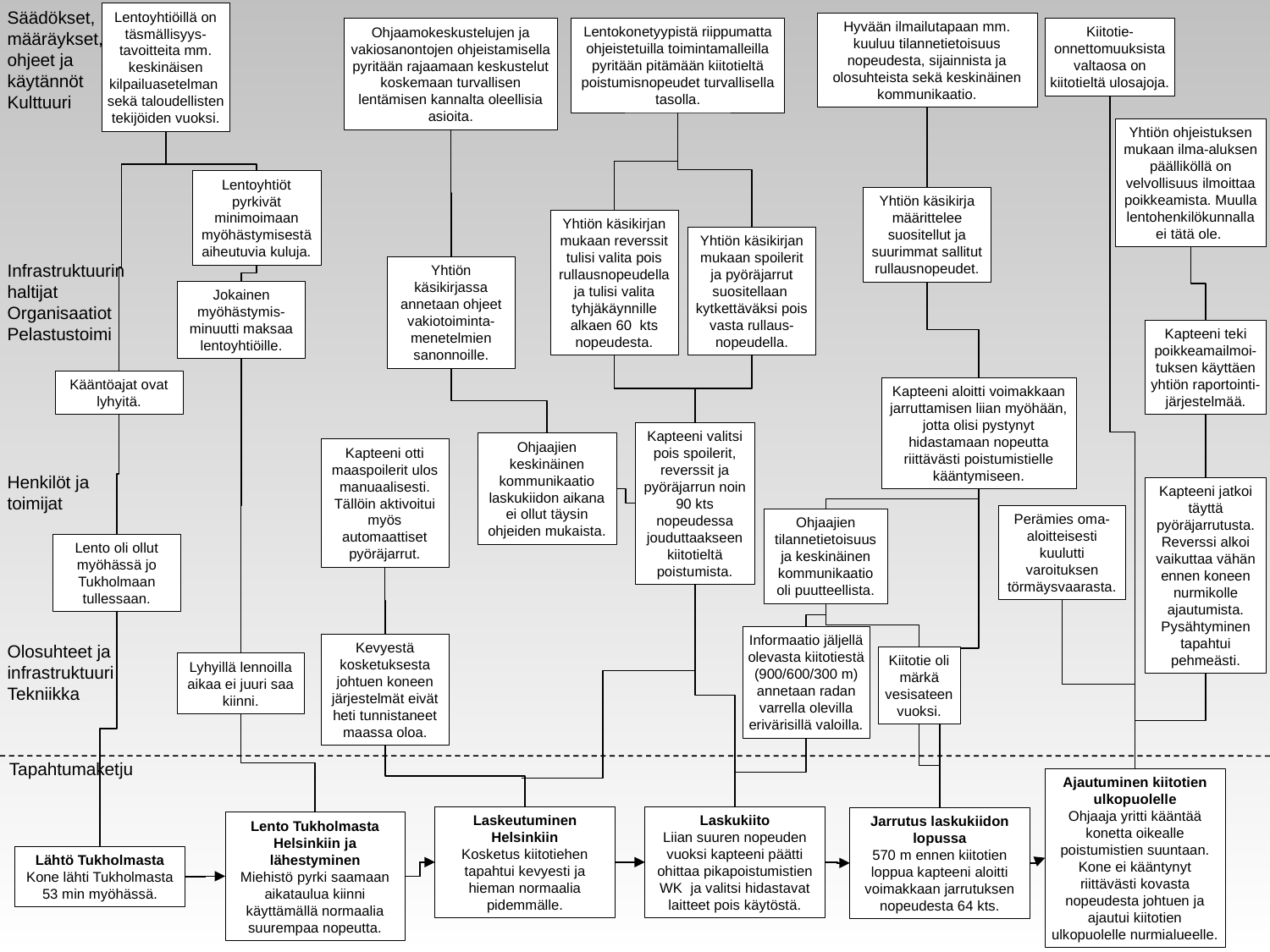

Säädökset, määräykset, ohjeet ja käytännöt Kulttuuri

Infrastruktuurin haltijat Organisaatiot
Pelastustoimi

Henkilöt ja toimijat

Olosuhteet ja infrastruktuuri
Tekniikka
Lentoyhtiöillä on täsmällisyys-tavoitteita mm. keskinäisen kilpailuasetelman  sekä taloudellisten tekijöiden vuoksi.
Hyvään ilmailutapaan mm. kuuluu tilannetietoisuus nopeudesta, sijainnista ja olosuhteista sekä keskinäinen kommunikaatio.
Ohjaamokeskustelujen ja vakiosanontojen ohjeistamisella pyritään rajaamaan keskustelut koskemaan turvallisen lentämisen kannalta oleellisia asioita.
Lentokonetyypistä riippumatta ohjeistetuilla toimintamalleilla pyritään pitämään kiitotieltä poistumisnopeudet turvallisella tasolla.
Kiitotie-
onnettomuuksista valtaosa on kiitotieltä ulosajoja.
Yhtiön ohjeistuksen mukaan ilma-aluksen päälliköllä on velvollisuus ilmoittaa poikkeamista. Muulla lentohenkilökunnalla ei tätä ole.
Lentoyhtiöt pyrkivät minimoimaan myöhästymisestä aiheutuvia kuluja.
Yhtiön käsikirja määrittelee suositellut ja suurimmat sallitut rullausnopeudet.
Yhtiön käsikirjan mukaan reverssit tulisi valita pois rullausnopeudella ja tulisi valita tyhjäkäynnille alkaen 60  kts nopeudesta.
Yhtiön käsikirjan mukaan spoilerit ja pyöräjarrut suositellaan  kytkettäväksi pois vasta rullaus-nopeudella.
Yhtiön käsikirjassa annetaan ohjeet vakiotoiminta-menetelmien sanonnoille.
Jokainen myöhästymis-minuutti maksaa lentoyhtiöille.
Kapteeni teki poikkeamailmoi-tuksen käyttäen yhtiön raportointi-järjestelmää.
Kääntöajat ovat lyhyitä.
Kapteeni aloitti voimakkaan jarruttamisen liian myöhään, jotta olisi pystynyt hidastamaan nopeutta riittävästi poistumistielle kääntymiseen.
Kapteeni valitsi pois spoilerit, reverssit ja pyöräjarrun noin 90 kts nopeudessa jouduttaakseen kiitotieltä poistumista.
Ohjaajien keskinäinen kommunikaatio laskukiidon aikana ei ollut täysin ohjeiden mukaista.
Kapteeni otti maaspoilerit ulos manuaalisesti. Tällöin aktivoitui myös automaattiset pyöräjarrut.
Kapteeni jatkoi täyttä pyöräjarrutusta. Reverssi alkoi vaikuttaa vähän ennen koneen nurmikolle ajautumista. Pysähtyminen tapahtui pehmeästi.
Perämies oma-aloitteisesti kuulutti varoituksen törmäysvaarasta.
Ohjaajien tilannetietoisuus ja keskinäinen kommunikaatio oli puutteellista.
Lento oli ollut myöhässä jo Tukholmaan tullessaan.
Informaatio jäljellä olevasta kiitotiestä (900/600/300 m) annetaan radan varrella olevilla erivärisillä valoilla.
Kevyestä kosketuksesta johtuen koneen järjestelmät eivät heti tunnistaneet maassa oloa.
Kiitotie oli märkä vesisateen vuoksi.
Lyhyillä lennoilla aikaa ei juuri saa kiinni.
Tapahtumaketju

Ajautuminen kiitotien ulkopuolelle
Ohjaaja yritti kääntää konetta oikealle poistumistien suuntaan. Kone ei kääntynyt riittävästi kovasta nopeudesta johtuen ja ajautui kiitotien ulkopuolelle nurmialueelle.
Laskeutuminen Helsinkiin
Kosketus kiitotiehen tapahtui kevyesti ja hieman normaalia pidemmälle.
Laskukiito
Liian suuren nopeuden vuoksi kapteeni päätti ohittaa pikapoistumistien WK  ja valitsi hidastavat laitteet pois käytöstä.
Jarrutus laskukiidon lopussa
570 m ennen kiitotien loppua kapteeni aloitti voimakkaan jarrutuksen nopeudesta 64 kts.
Lento Tukholmasta Helsinkiin ja lähestyminen
Miehistö pyrki saamaan aikataulua kiinni käyttämällä normaalia suurempaa nopeutta.
Lähtö Tukholmasta
Kone lähti Tukholmasta 53 min myöhässä.